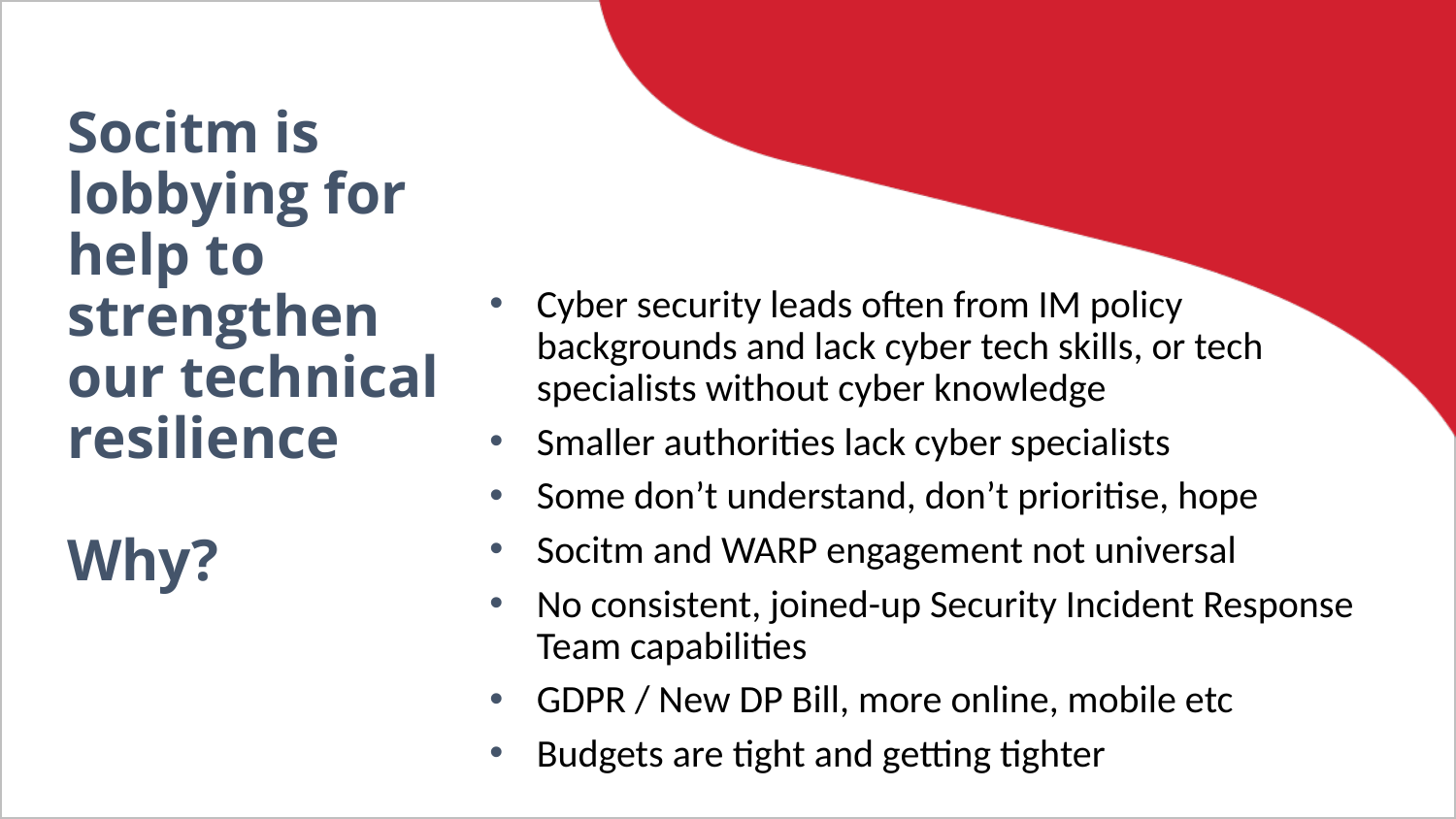

Socitm is lobbying for help to strengthen our technical resilience
Why?
Cyber security leads often from IM policy backgrounds and lack cyber tech skills, or tech specialists without cyber knowledge
Smaller authorities lack cyber specialists
Some don’t understand, don’t prioritise, hope
Socitm and WARP engagement not universal
No consistent, joined-up Security Incident Response Team capabilities
GDPR / New DP Bill, more online, mobile etc
Budgets are tight and getting tighter